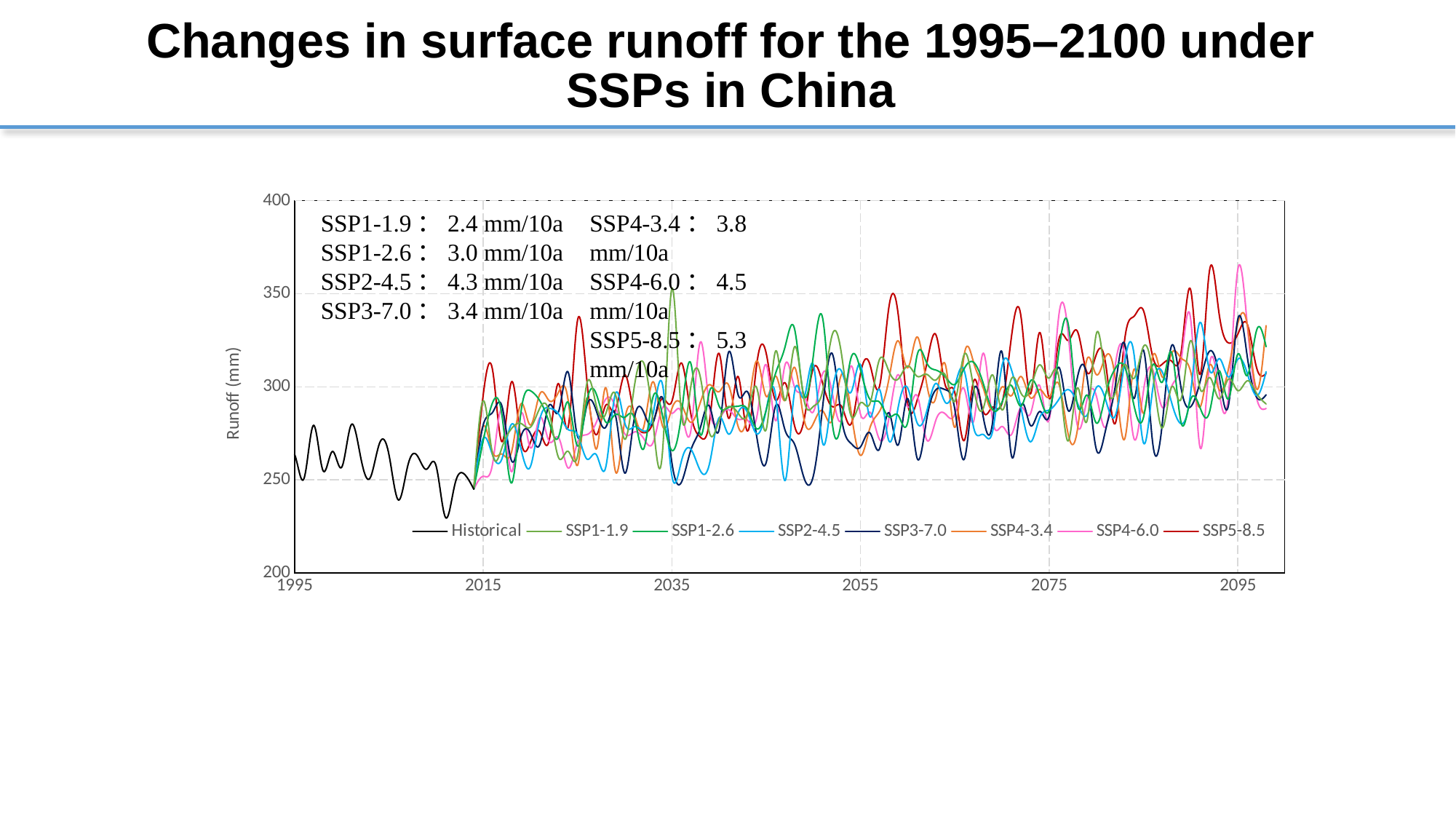

Changes in surface runoff for the 1995–2100 under SSPs in China

### Chart

| Category | Historical | SSP1-1.9 | SSP1-2.6 | SSP2-4.5 | SSP3-7.0 | SSP4-3.4 | SSP4-6.0 | SSP5-8.5 |
|---|---|---|---|---|---|---|---|---|
SSP1-1.9：2.4 mm/10a
SSP1-2.6：3.0 mm/10a
SSP2-4.5：4.3 mm/10a
SSP3-7.0：3.4 mm/10a
SSP4-3.4：3.8 mm/10a
SSP4-6.0：4.5 mm/10a
SSP5-8.5：5.3 mm/10a